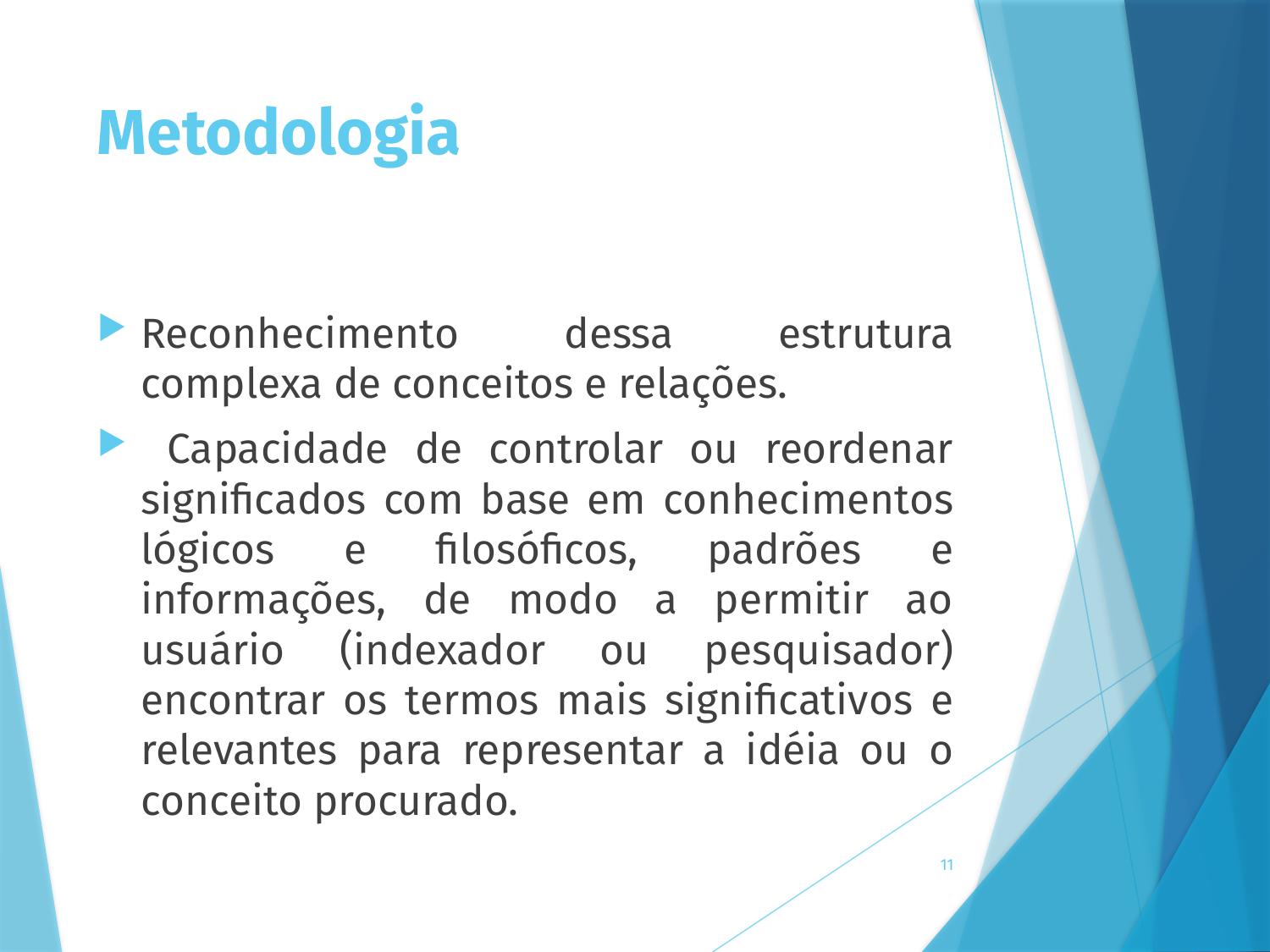

# Metodologia
Reconhecimento dessa estrutura complexa de conceitos e relações.
 Capacidade de controlar ou reordenar significados com base em conhecimentos lógicos e filosóficos, padrões e informações, de modo a permitir ao usuário (indexador ou pesquisador) encontrar os termos mais significativos e relevantes para representar a idéia ou o conceito procurado.
11